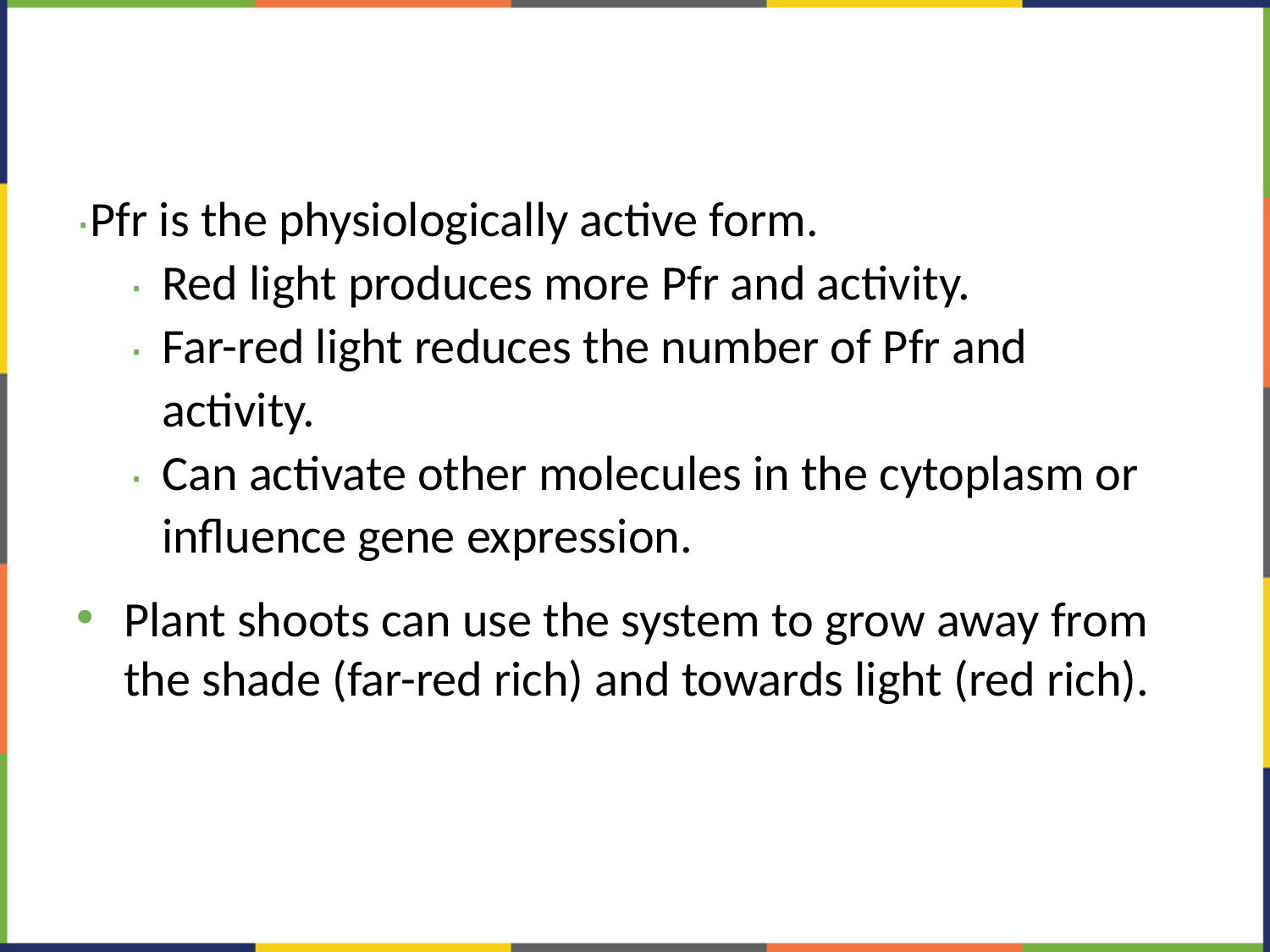

#
Pfr is the physiologically active form.
Red light produces more Pfr and activity.
Far-red light reduces the number of Pfr and activity.
Can activate other molecules in the cytoplasm or influence gene expression.
Plant shoots can use the system to grow away from the shade (far-red rich) and towards light (red rich).